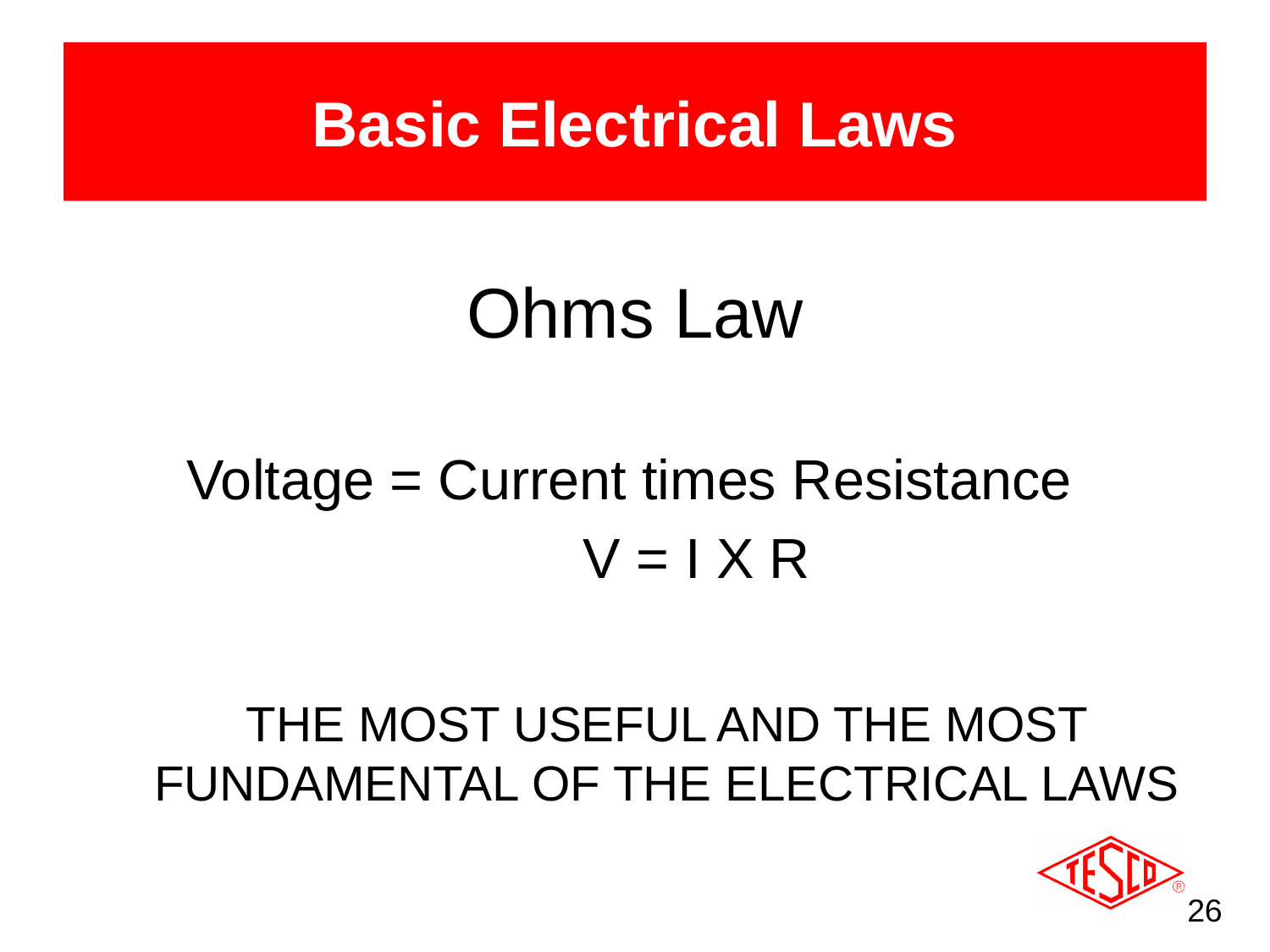

# Basic Electrical Laws

Ohms Law

   Voltage = Current times Resistance
			    V = I X R

THE MOST USEFUL AND THE MOST FUNDAMENTAL OF THE ELECTRICAL LAWS